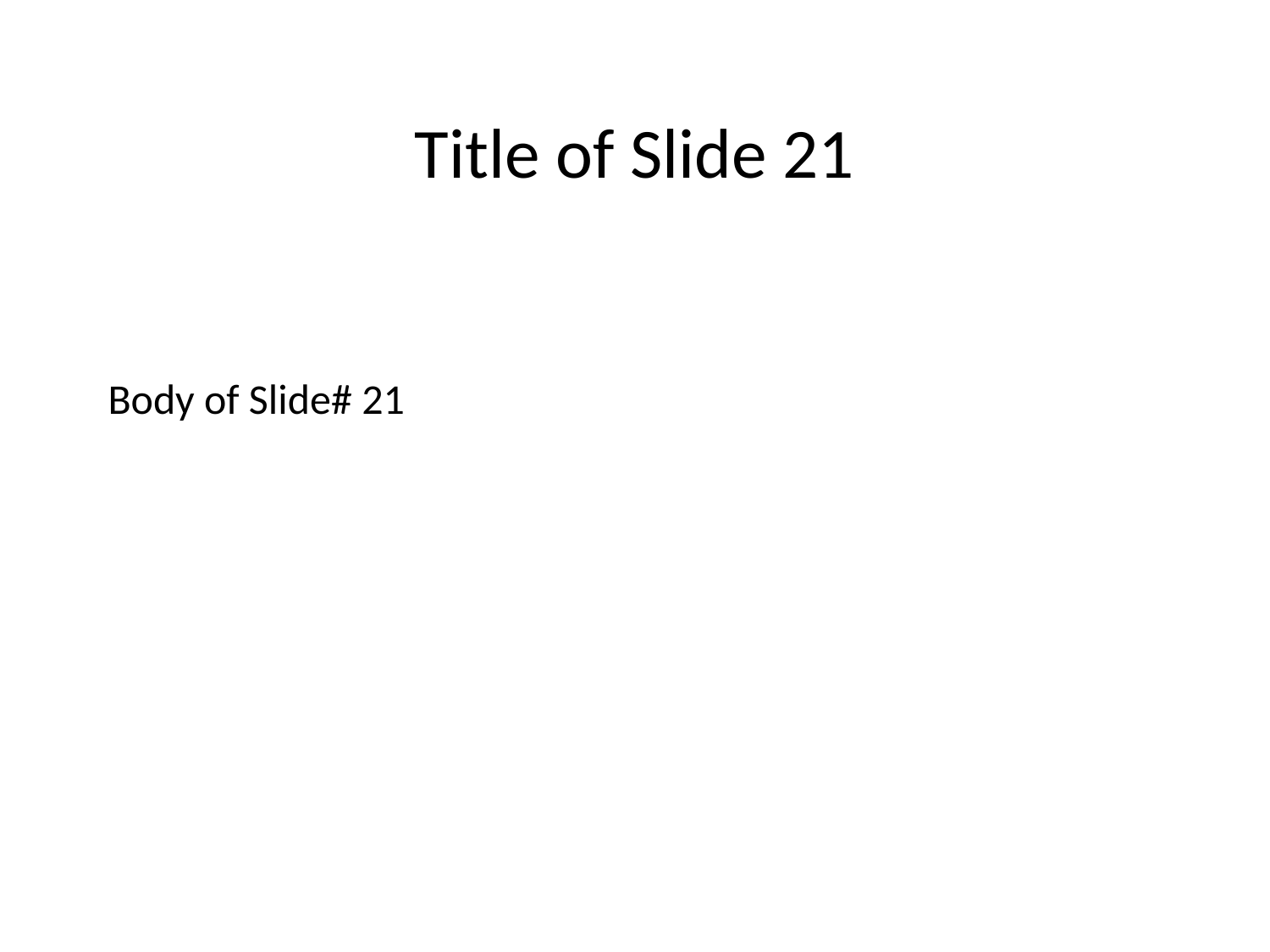

Title of Slide 21
# Body of Slide# 21